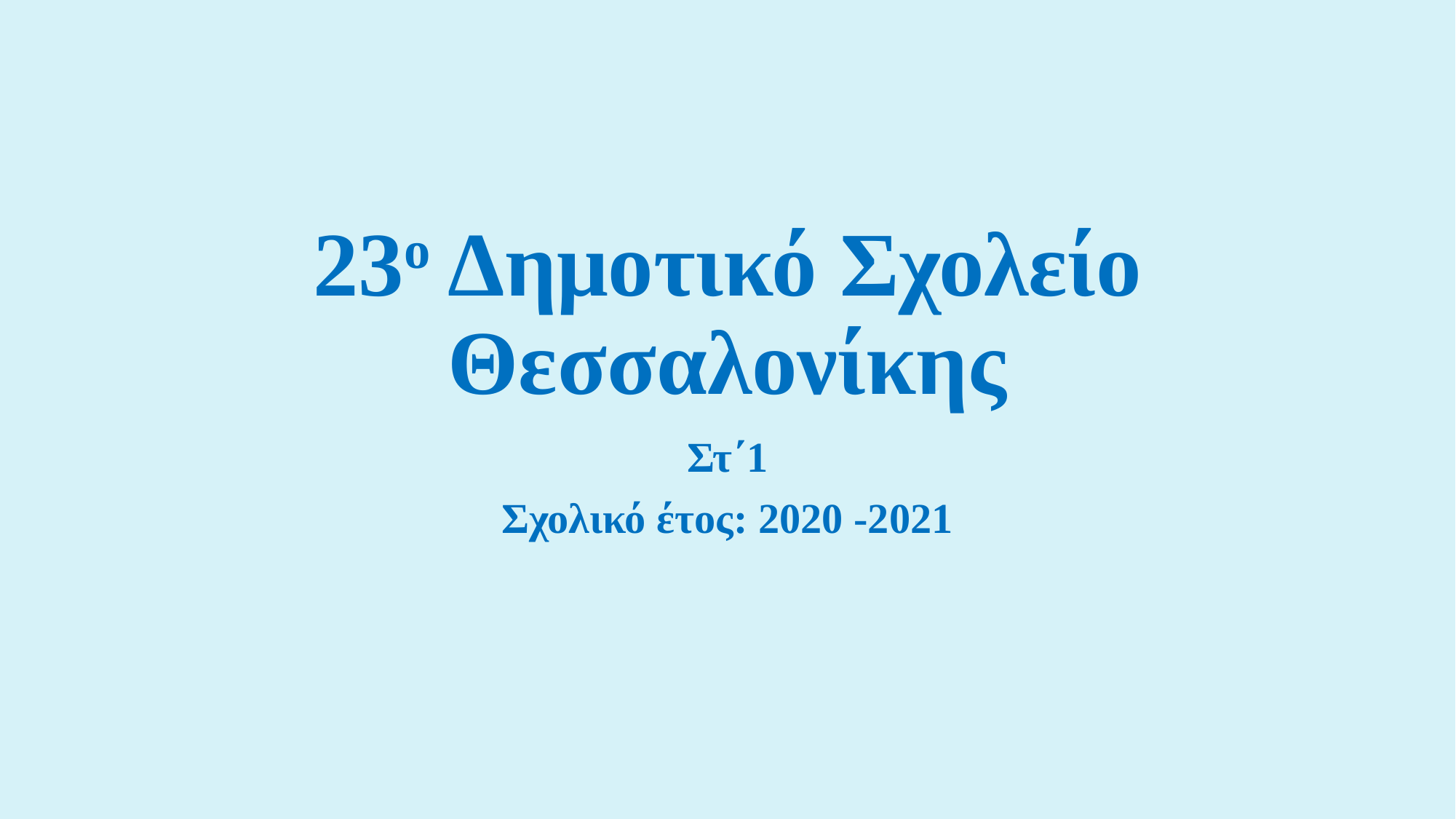

# 23ο Δημοτικό Σχολείο Θεσσαλονίκης
Στ΄1
Σχολικό έτος: 2020 -2021